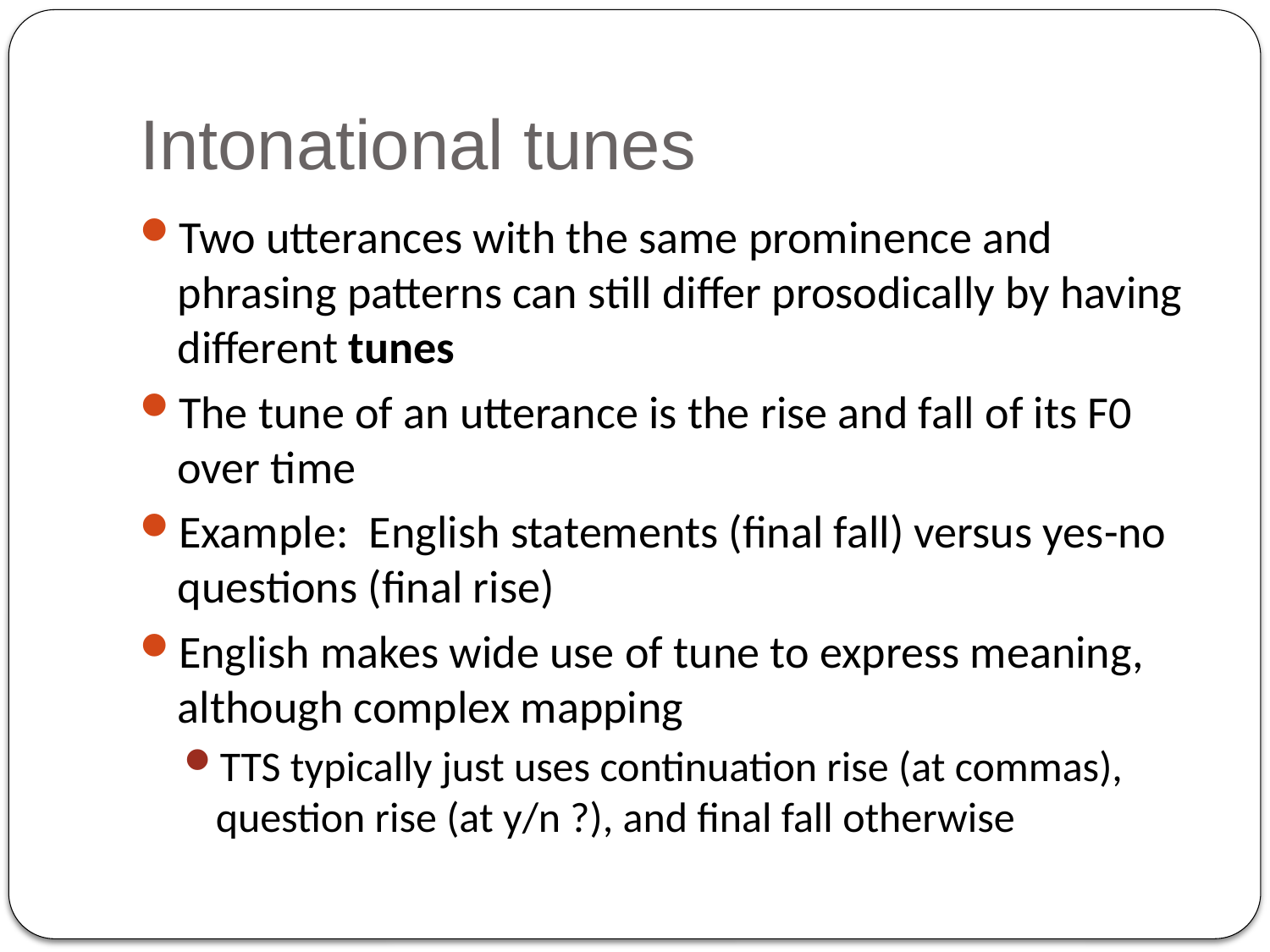

# Intonational tunes
Two utterances with the same prominence and phrasing patterns can still differ prosodically by having different tunes
The tune of an utterance is the rise and fall of its F0 over time
Example:  English statements (final fall) versus yes-no questions (final rise)
English makes wide use of tune to express meaning, although complex mapping
TTS typically just uses continuation rise (at commas), question rise (at y/n ?), and final fall otherwise